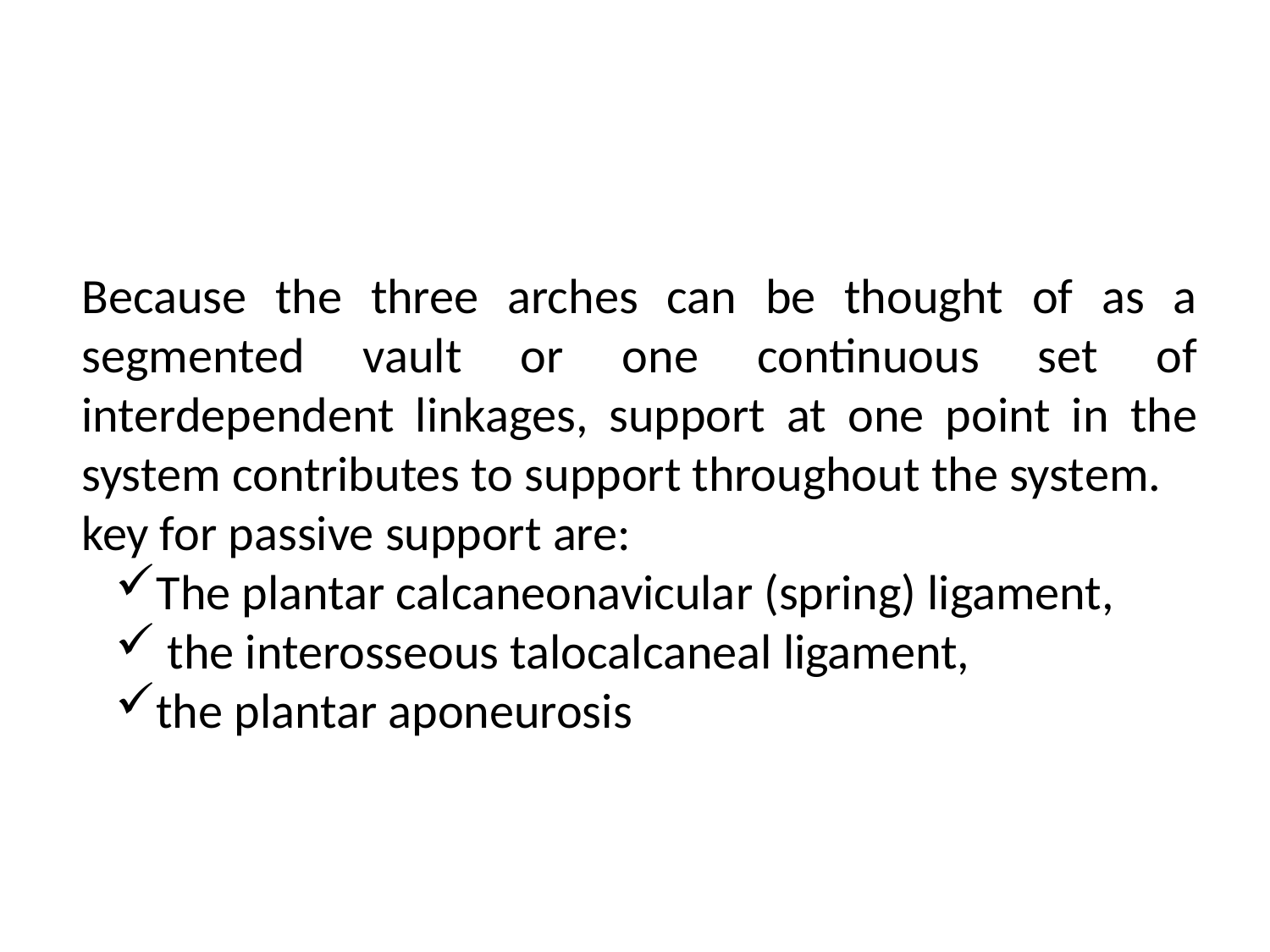

#
Because the three arches can be thought of as a segmented vault or one continuous set of interdependent linkages, support at one point in the system contributes to support throughout the system.
key for passive support are:
The plantar calcaneonavicular (spring) ligament,
 the interosseous talocalcaneal ligament,
the plantar aponeurosis